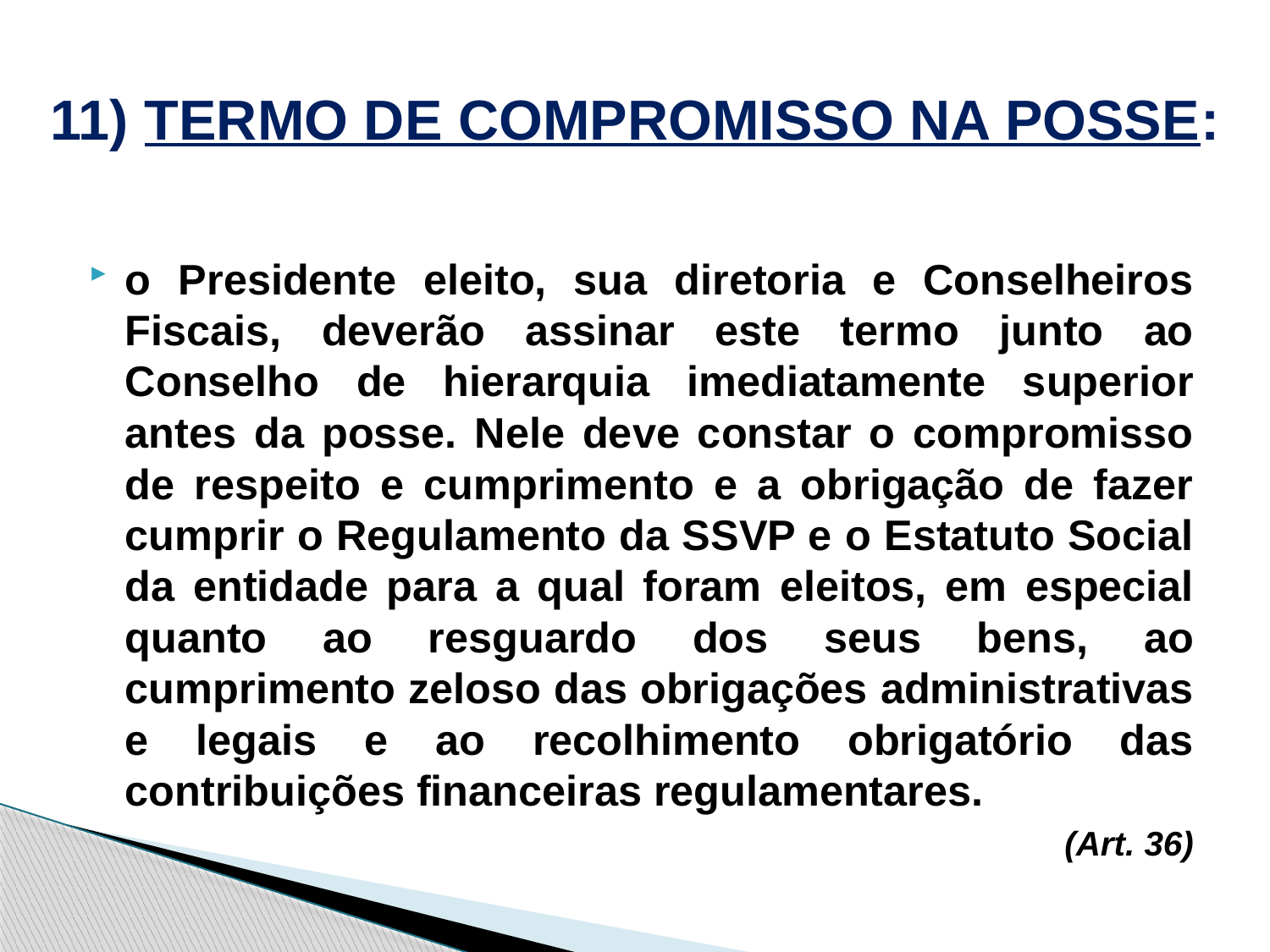

# 11) TERMO DE COMPROMISSO NA POSSE:
o Presidente eleito, sua diretoria e Conselheiros Fiscais, deverão assinar este termo junto ao Conselho de hierarquia imediatamente superior antes da posse. Nele deve constar o compromisso de respeito e cumprimento e a obrigação de fazer cumprir o Regulamento da SSVP e o Estatuto Social da entidade para a qual foram eleitos, em especial quanto ao resguardo dos seus bens, ao cumprimento zeloso das obrigações administrativas e legais e ao recolhimento obrigatório das contribuições financeiras regulamentares.
(Art. 36)